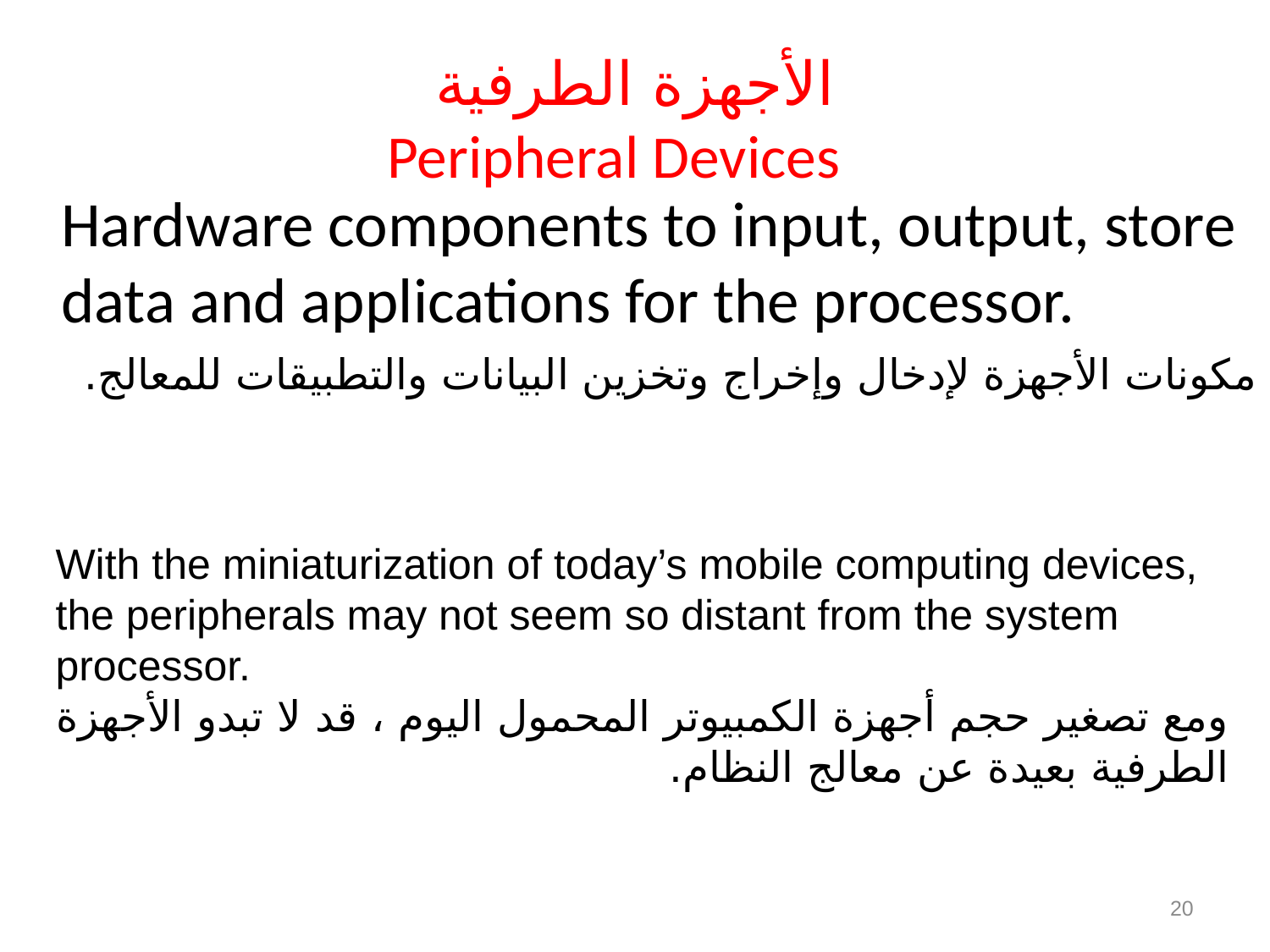

# الأجهزة الطرفية Peripheral Devices
Hardware components to input, output, store data and applications for the processor.
مكونات الأجهزة لإدخال وإخراج وتخزين البيانات والتطبيقات للمعالج.
With the miniaturization of today’s mobile computing devices, the peripherals may not seem so distant from the system processor.
ومع تصغير حجم أجهزة الكمبيوتر المحمول اليوم ، قد لا تبدو الأجهزة الطرفية بعيدة عن معالج النظام.
20